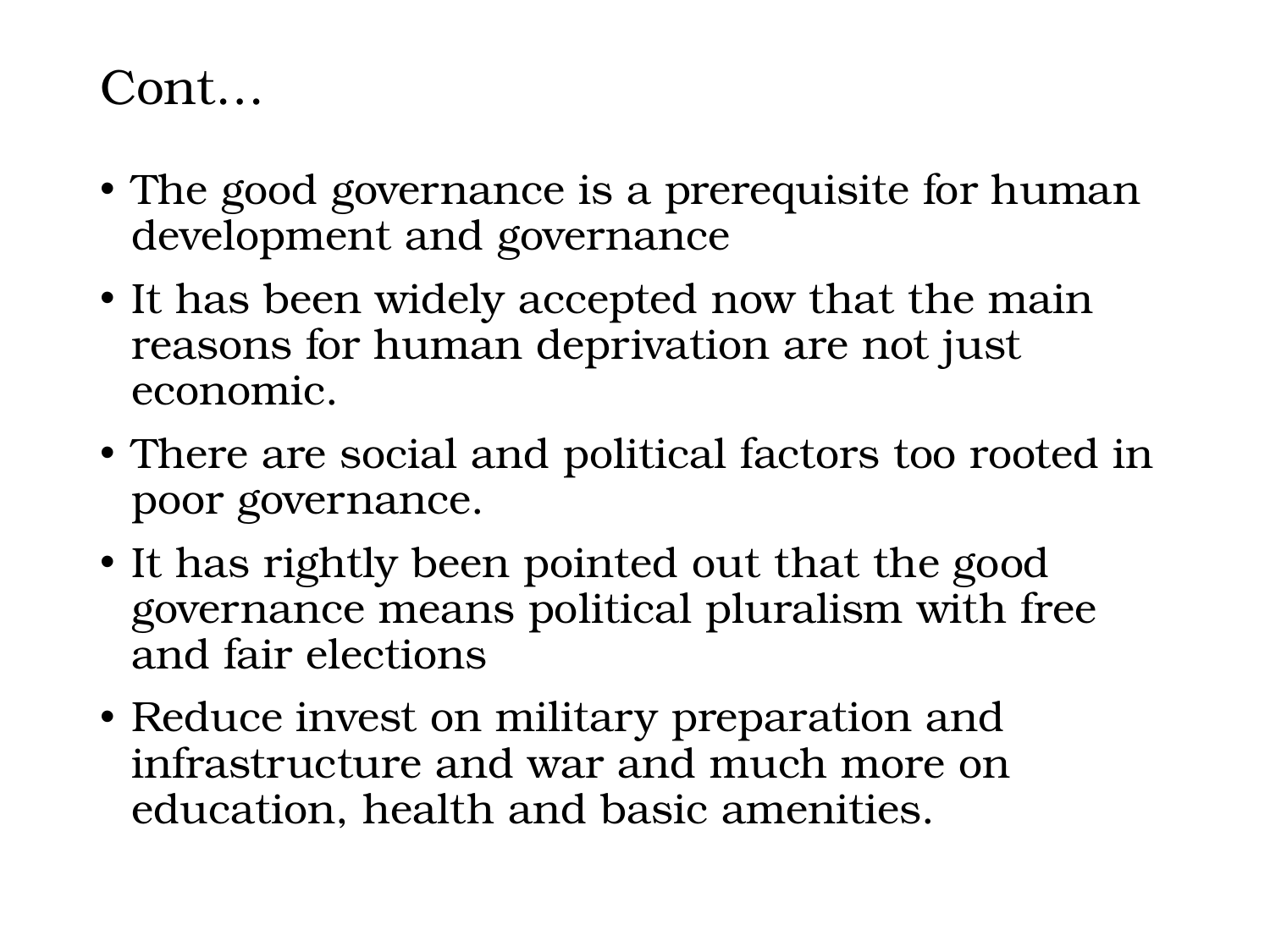

# Cont…
The good governance is a prerequisite for human development and governance
It has been widely accepted now that the main reasons for human deprivation are not just economic.
There are social and political factors too rooted in poor governance.
It has rightly been pointed out that the good governance means political pluralism with free and fair elections
Reduce invest on military preparation and infrastructure and war and much more on education, health and basic amenities.